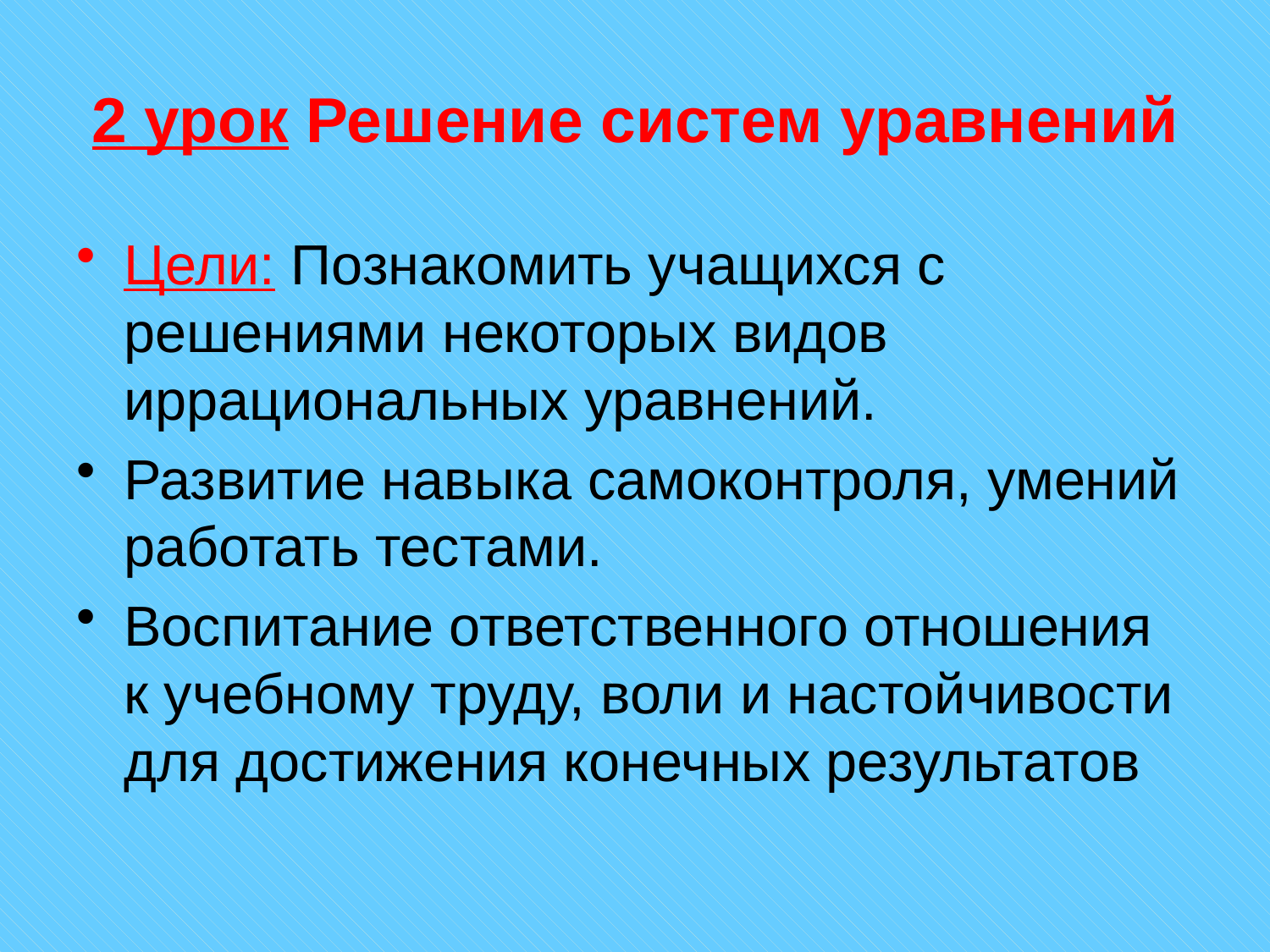

# 2 урок Решение систем уравнений
Цели: Познакомить учащихся с решениями некоторых видов иррациональных уравнений.
Развитие навыка самоконтроля, умений работать тестами.
Воспитание ответственного отношения к учебному труду, воли и настойчивости для достижения конечных результатов